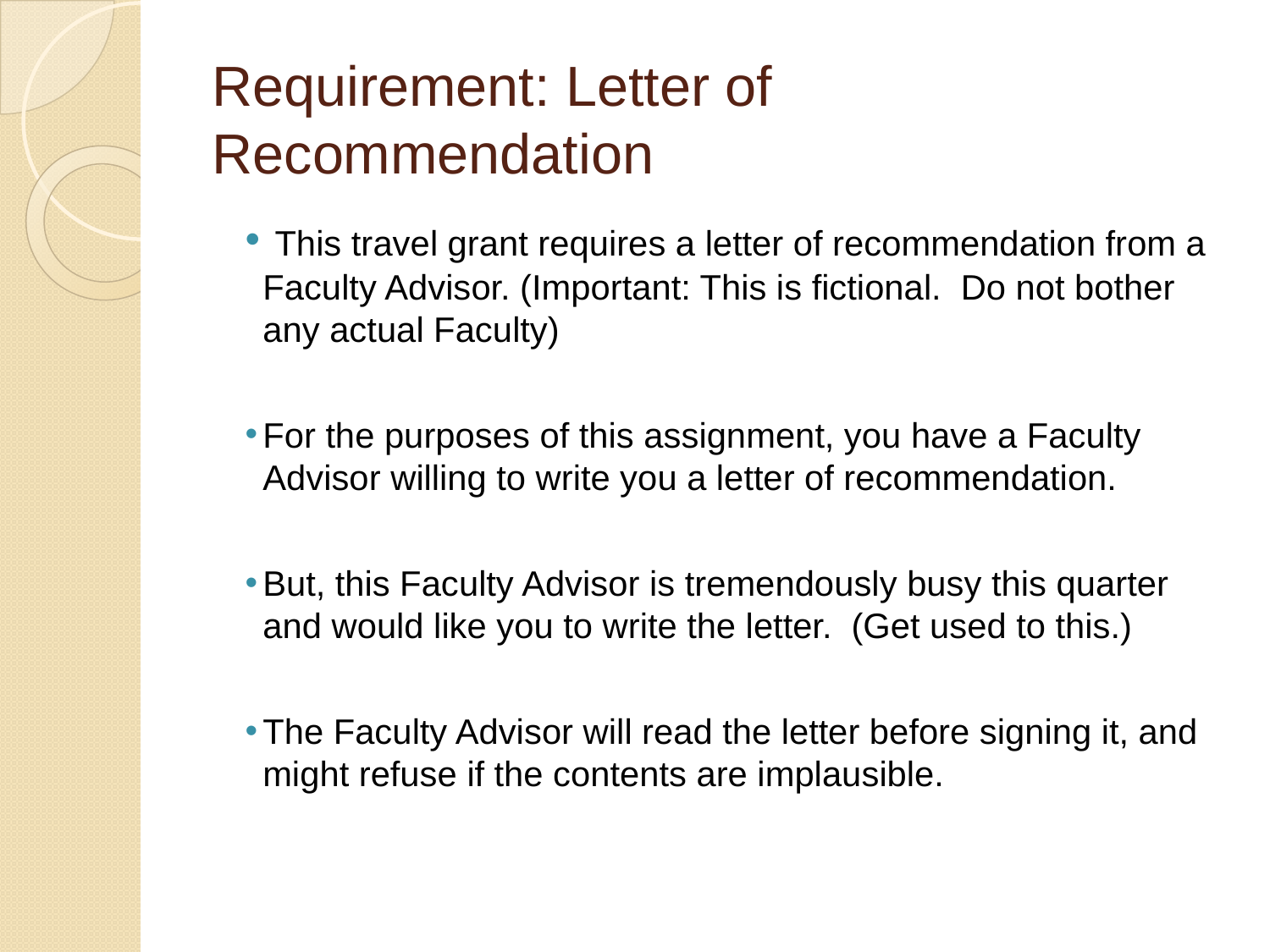

# Requirement: Letter of Recommendation
 This travel grant requires a letter of recommendation from a Faculty Advisor. (Important: This is fictional.  Do not bother any actual Faculty)

For the purposes of this assignment, you have a Faculty Advisor willing to write you a letter of recommendation.

But, this Faculty Advisor is tremendously busy this quarter and would like you to write the letter.  (Get used to this.)

The Faculty Advisor will read the letter before signing it, and might refuse if the contents are implausible.